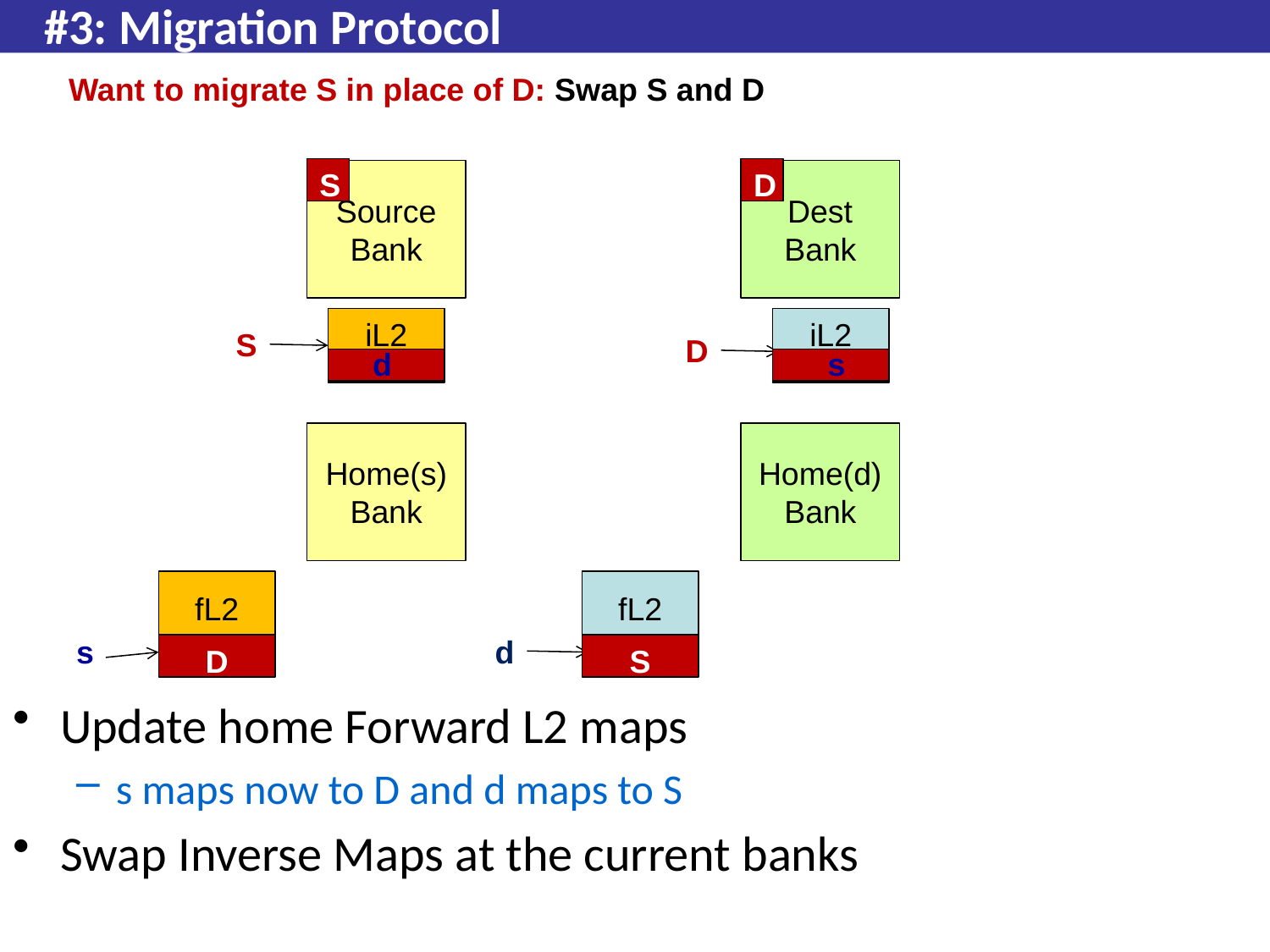

# #3: Migration Protocol
Want to migrate S in place of D: Swap S and D
S
D
Source
Bank
Dest
Bank
iL2
iL2
S
D
d
s

Home(s)
Bank
Home(d)
Bank
fL2
fL2
s
d
D
S
Update home Forward L2 maps
s maps now to D and d maps to S
Swap Inverse Maps at the current banks